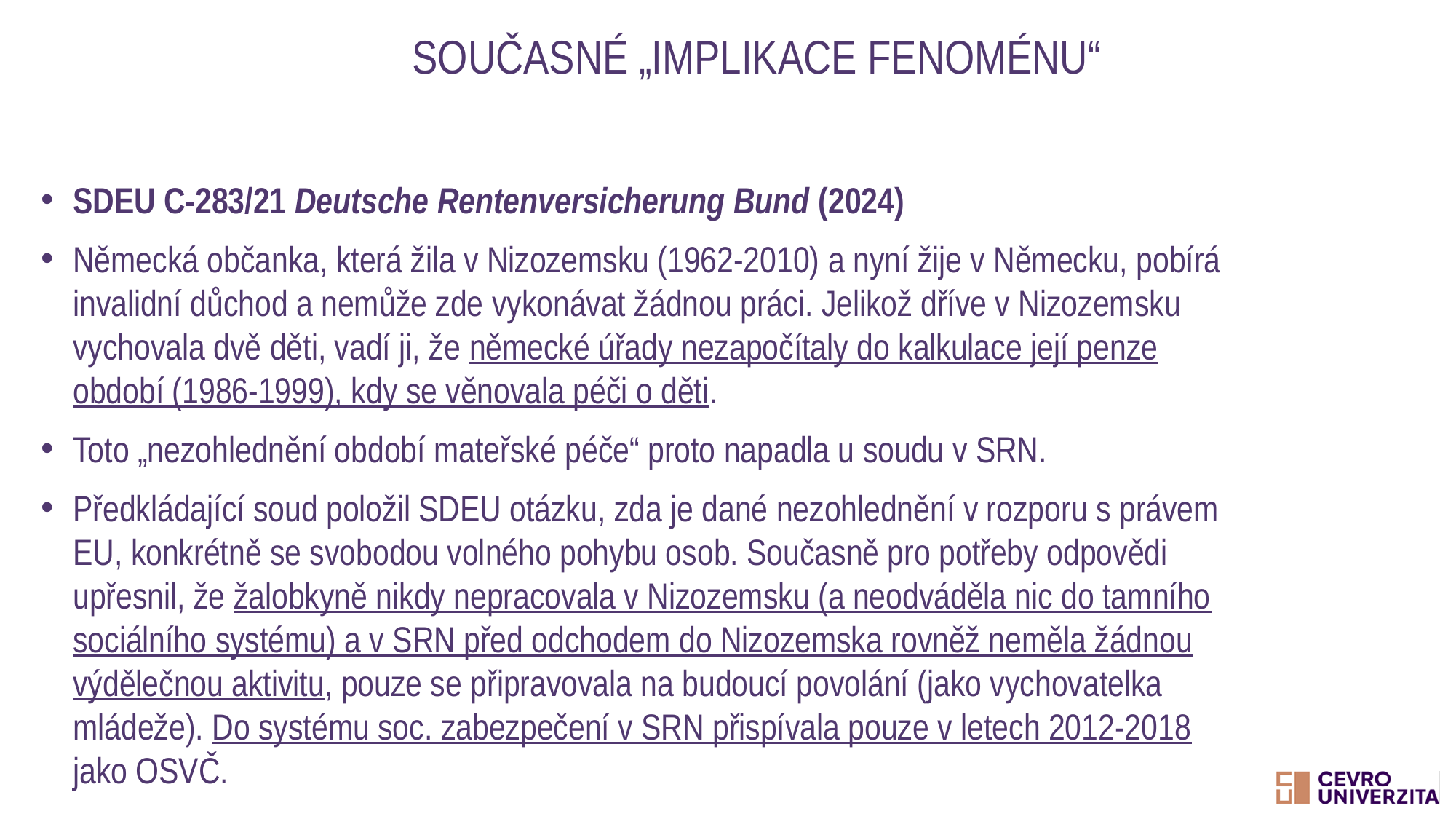

# Současné „implikace fenoménu“
SDEU C-283/21 Deutsche Rentenversicherung Bund (2024)
Německá občanka, která žila v Nizozemsku (1962-2010) a nyní žije v Německu, pobírá invalidní důchod a nemůže zde vykonávat žádnou práci. Jelikož dříve v Nizozemsku vychovala dvě děti, vadí ji, že německé úřady nezapočítaly do kalkulace její penze období (1986-1999), kdy se věnovala péči o děti.
Toto „nezohlednění období mateřské péče“ proto napadla u soudu v SRN.
Předkládající soud položil SDEU otázku, zda je dané nezohlednění v rozporu s právem EU, konkrétně se svobodou volného pohybu osob. Současně pro potřeby odpovědi upřesnil, že žalobkyně nikdy nepracovala v Nizozemsku (a neodváděla nic do tamního sociálního systému) a v SRN před odchodem do Nizozemska rovněž neměla žádnou výdělečnou aktivitu, pouze se připravovala na budoucí povolání (jako vychovatelka mládeže). Do systému soc. zabezpečení v SRN přispívala pouze v letech 2012-2018 jako OSVČ.